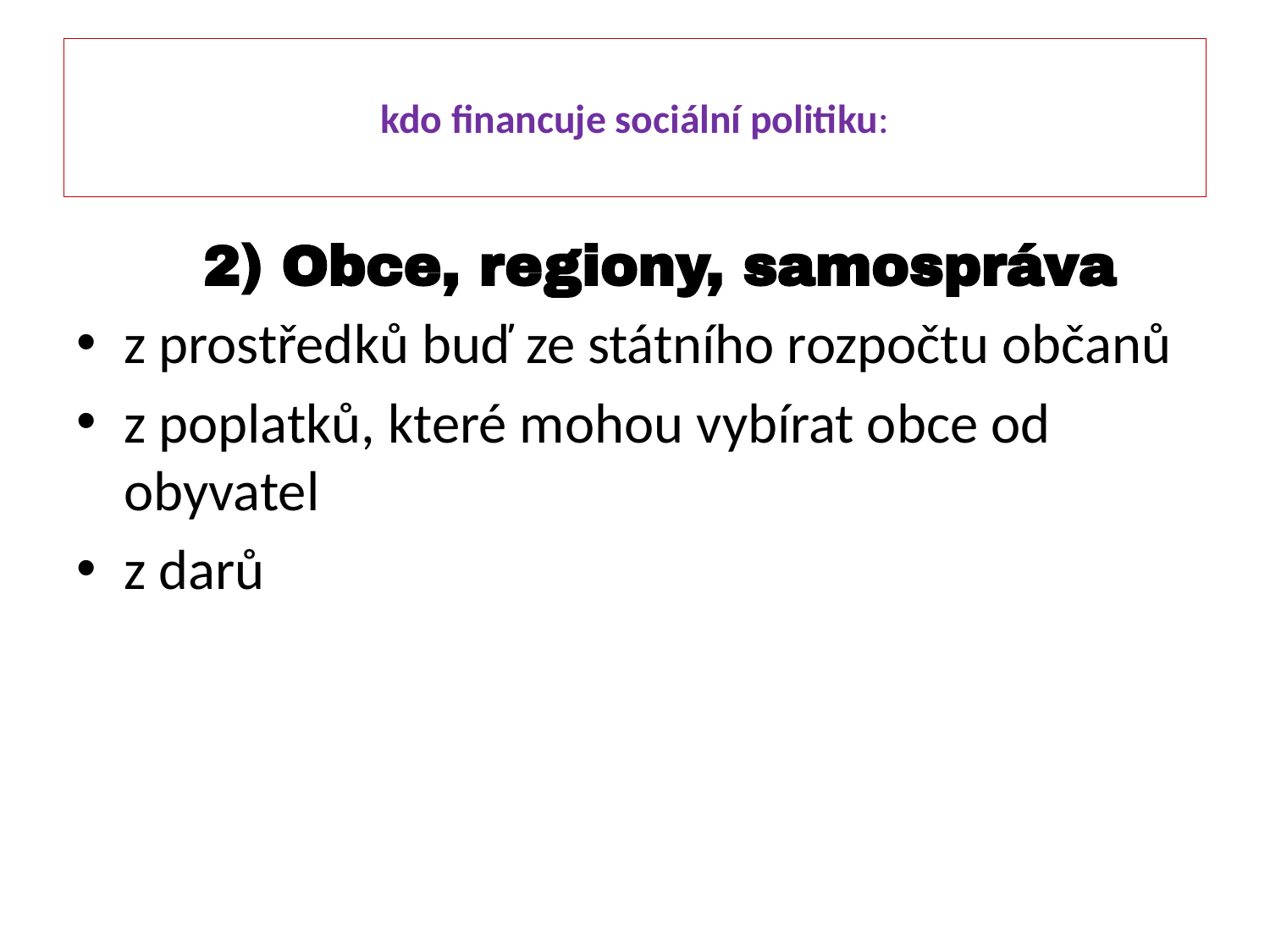

# kdo financuje sociální politiku:
2) Obce, regiony, samospráva
z prostředků buď ze státního rozpočtu občanů
z poplatků, které mohou vybírat obce od obyvatel
z darů